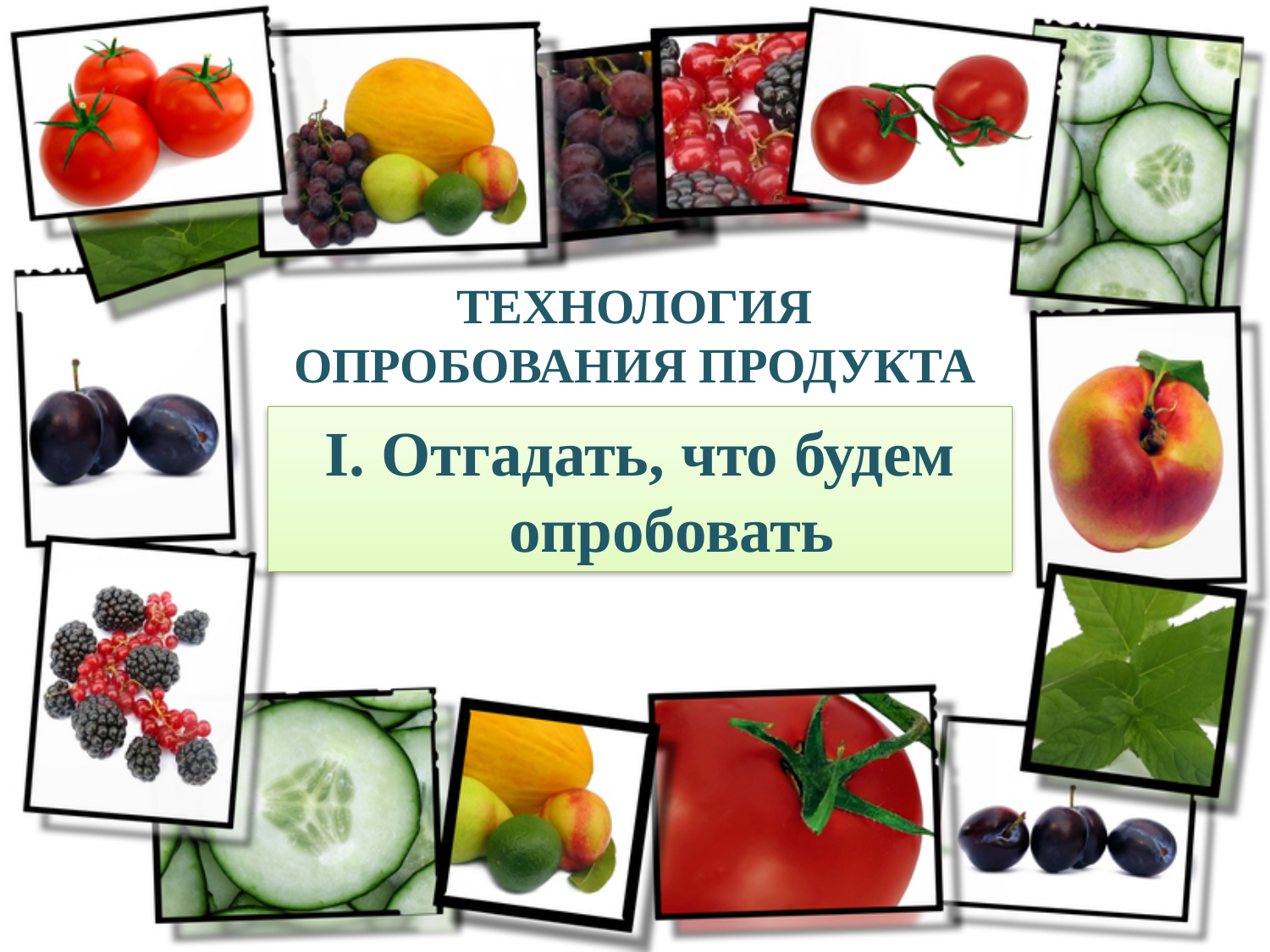

ТЕХНОЛОГИЯ
ОПРОБОВАНИЯ ПРОДУКТА

I. Отгадать, что будем опробовать